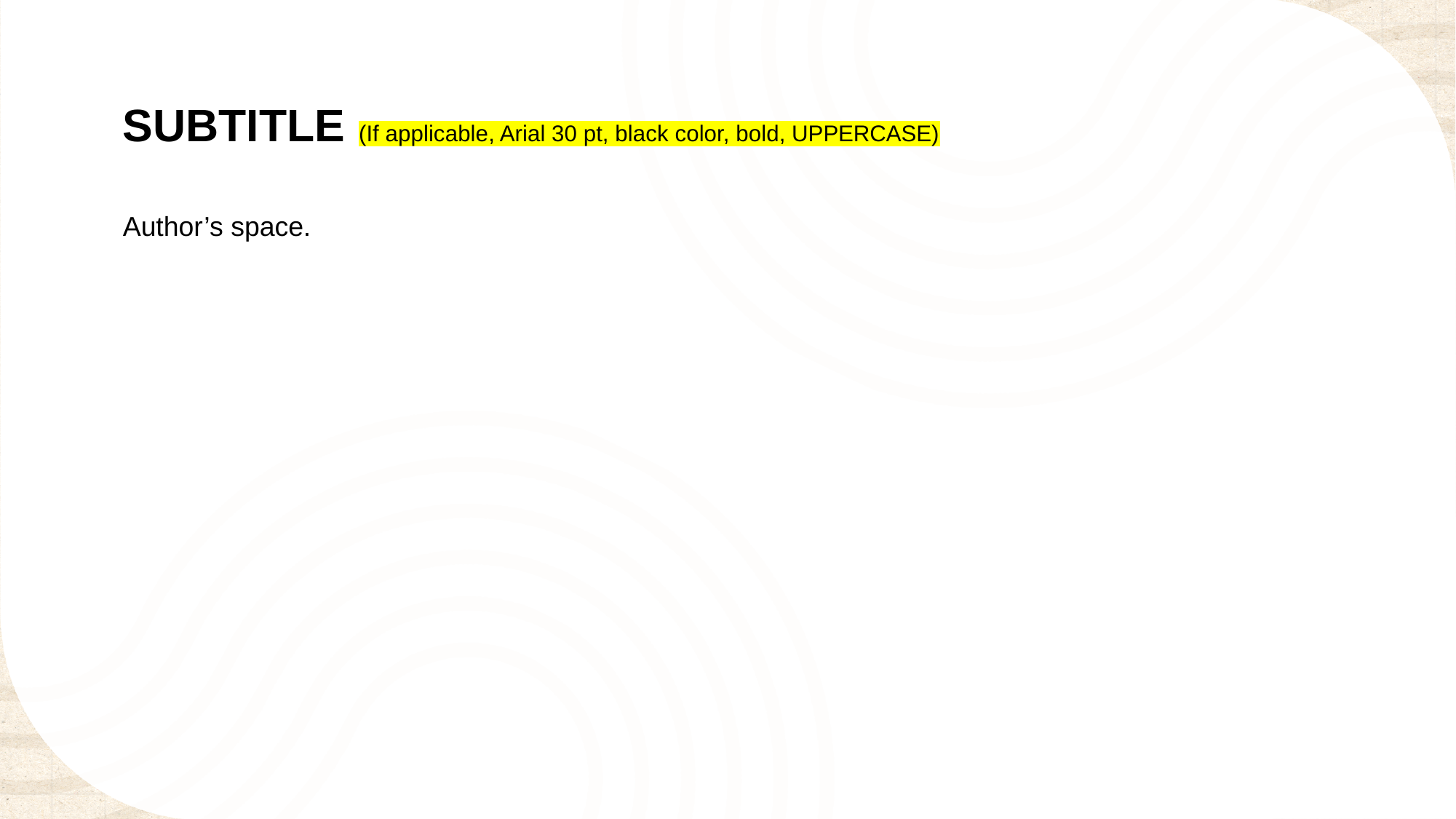

# SUBTITLE (If applicable, Arial 30 pt, black color, bold, UPPERCASE)
Author’s space.